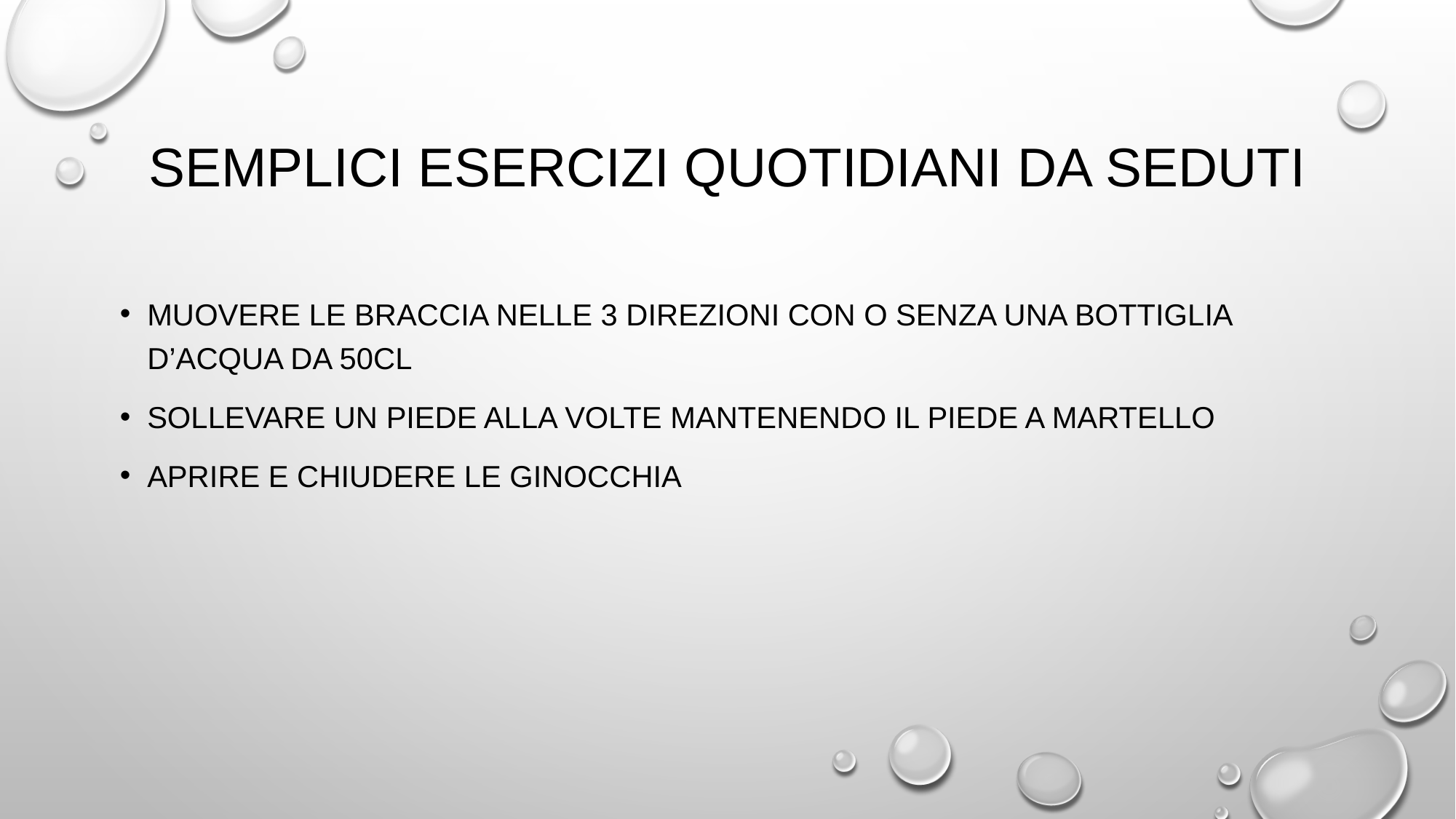

# Semplici esercizi quotidiani da seduti
Muovere le braccia nelle 3 direzioni con o senza una bottiglia d’acqua da 50cl
Sollevare un piede alla volte mantenendo il piede a martello
Aprire e chiudere le ginocchia